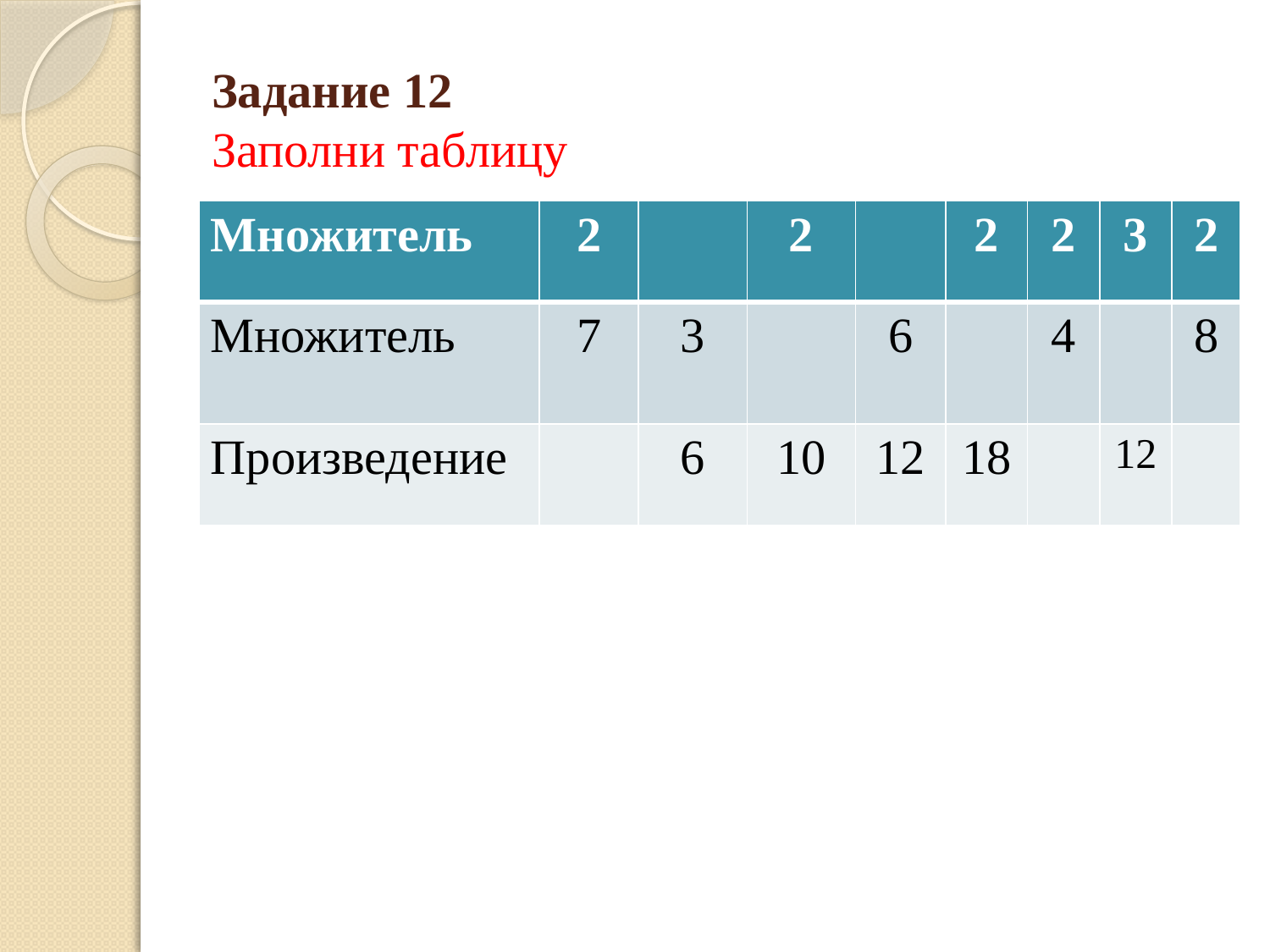

# Задание 12 Заполни таблицу
| Множитель | 2 |  | 2 |  | 2 | 2 | 3 | 2 |
| --- | --- | --- | --- | --- | --- | --- | --- | --- |
| Множитель | 7 | 3 |  | 6 |  | 4 |  | 8 |
| Произведение |  | 6 | 10 | 12 | 18 |  | 12 |  |